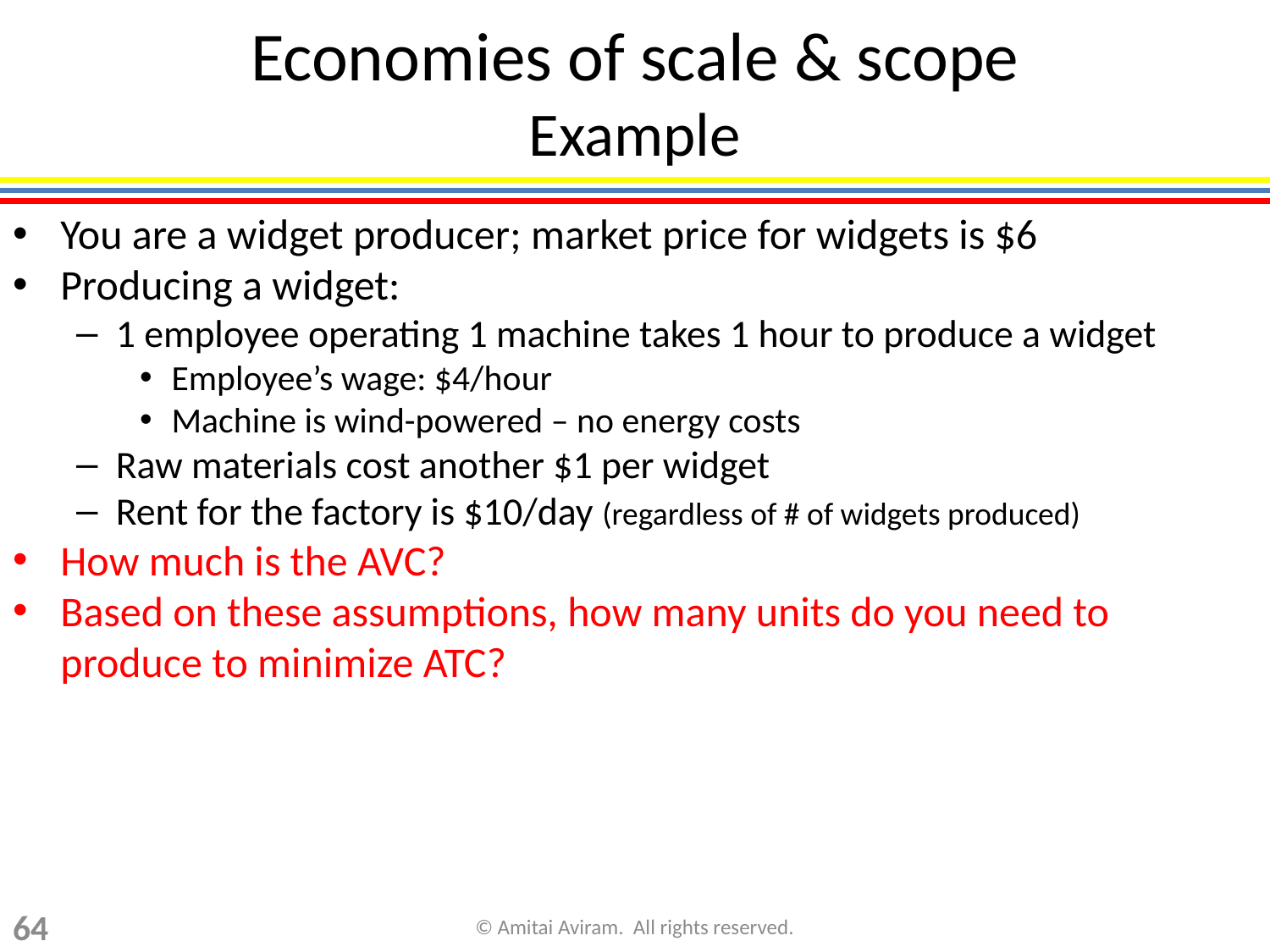

# Economies of scale & scope Example
You are a widget producer; market price for widgets is $6
Producing a widget:
1 employee operating 1 machine takes 1 hour to produce a widget
Employee’s wage: $4/hour
Machine is wind-powered – no energy costs
Raw materials cost another $1 per widget
Rent for the factory is $10/day (regardless of # of widgets produced)
How much is the AVC?
Based on these assumptions, how many units do you need to produce to minimize ATC?
64
© Amitai Aviram.  All rights reserved.